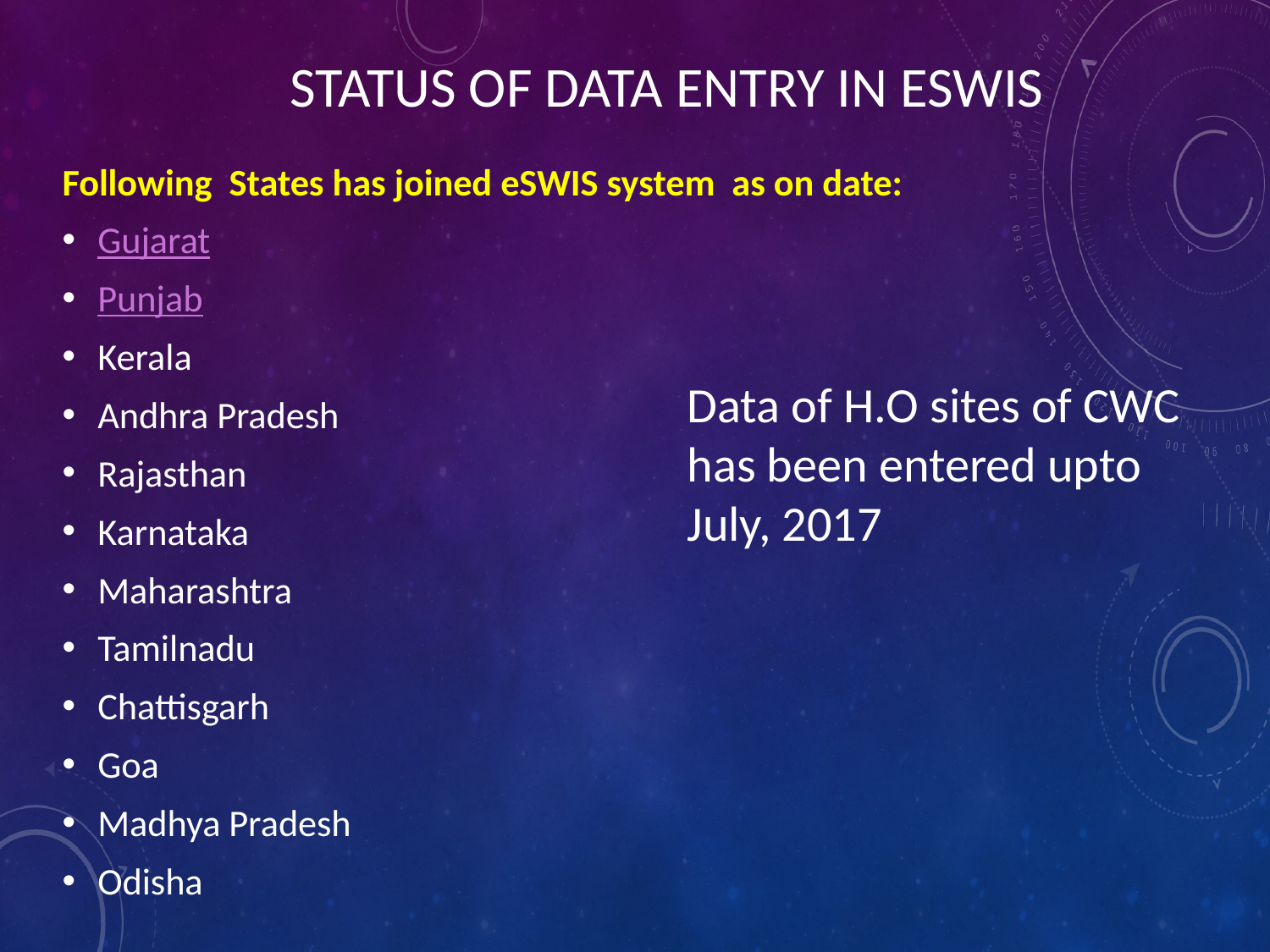

# Status of data entry in eSWIS
Following  States has joined eSWIS system  as on date:
Gujarat
Punjab
Kerala
Andhra Pradesh
Rajasthan
Karnataka
Maharashtra
Tamilnadu
Chattisgarh
Goa
Madhya Pradesh
Odisha
Data of H.O sites of CWC has been entered upto July, 2017